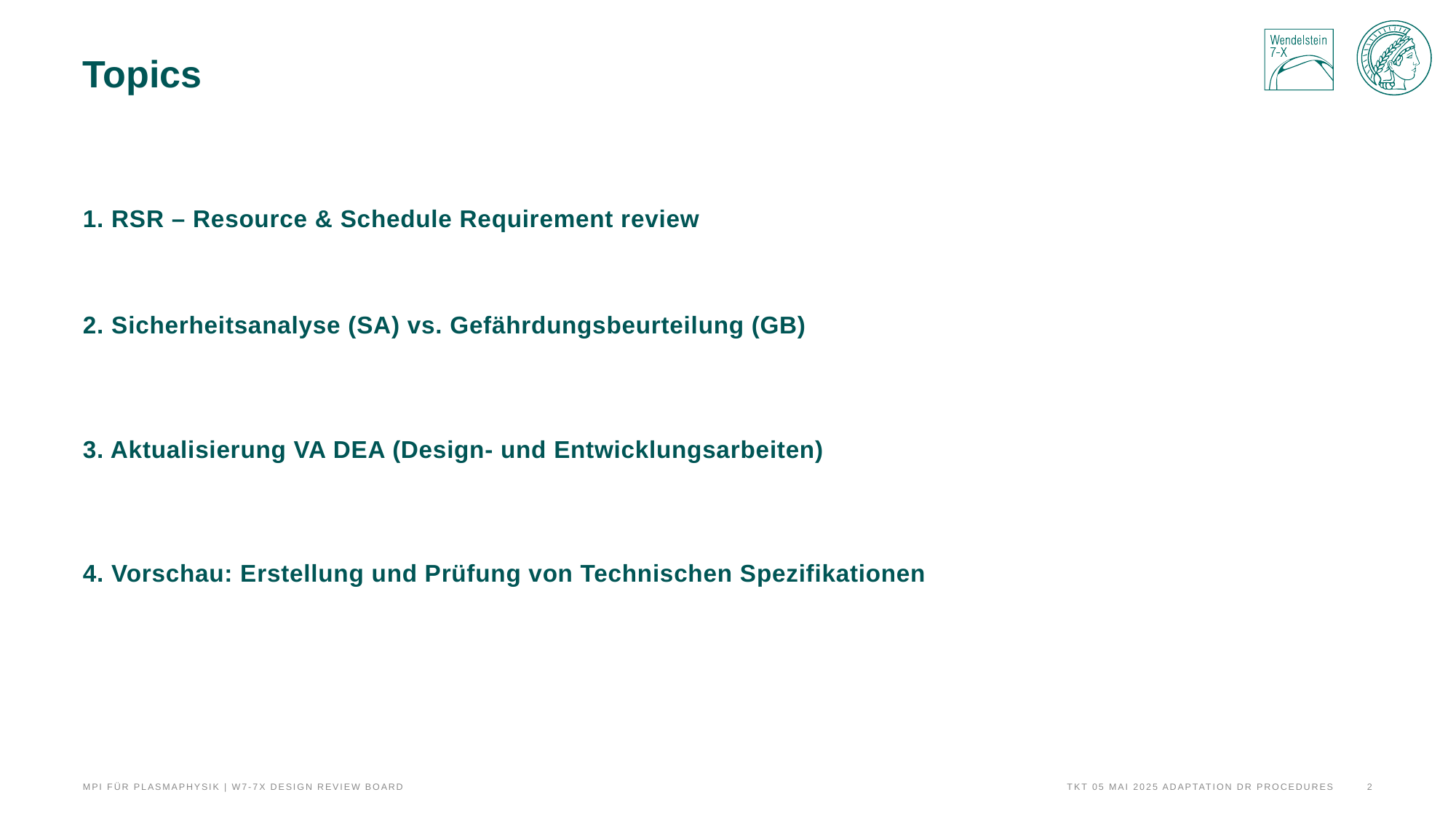

# Topics
1. RSR – Resource & Schedule Requirement review

2. Sicherheitsanalyse (SA) vs. Gefährdungsbeurteilung (GB)

3. Aktualisierung VA DEA (Design- und Entwicklungsarbeiten)

4. Vorschau: Erstellung und Prüfung von Technischen Spezifikationen
TKT 05 Mai 2025 Adaptation DR Procedures
2
MPI für Plasmaphysik | W7-7X Design Review Board